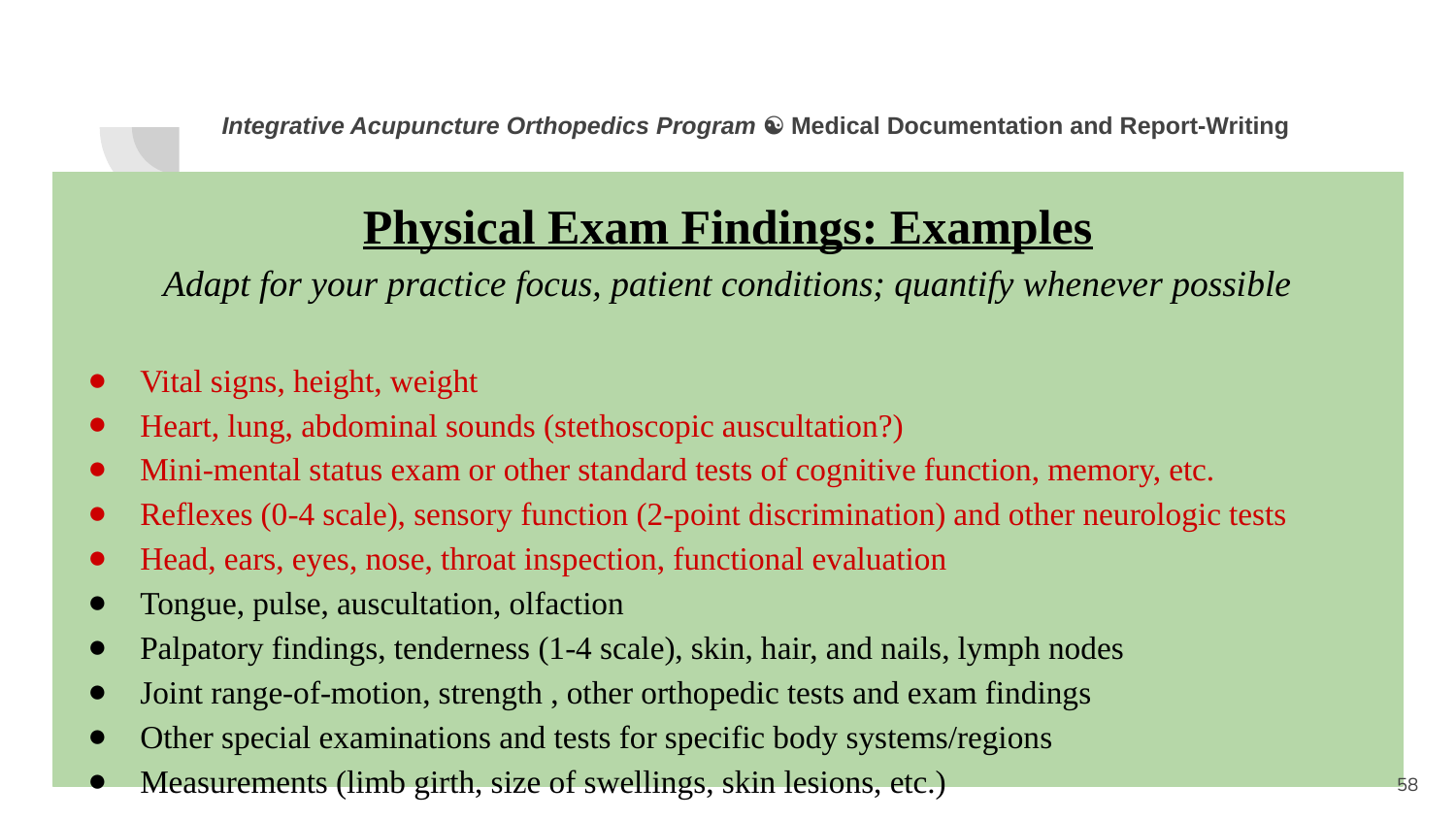

Integrative Acupuncture Orthopedics Program ☯ Medical Documentation and Report-Writing
Physical Exam Findings: Examples
Adapt for your practice focus, patient conditions; quantify whenever possible

Vital signs, height, weight
Heart, lung, abdominal sounds (stethoscopic auscultation?)
Mini-mental status exam or other standard tests of cognitive function, memory, etc.
Reflexes (0-4 scale), sensory function (2-point discrimination) and other neurologic tests
Head, ears, eyes, nose, throat inspection, functional evaluation
Tongue, pulse, auscultation, olfaction
Palpatory findings, tenderness (1-4 scale), skin, hair, and nails, lymph nodes
Joint range-of-motion, strength , other orthopedic tests and exam findings
Other special examinations and tests for specific body systems/regions
Measurements (limb girth, size of swellings, skin lesions, etc.)

58